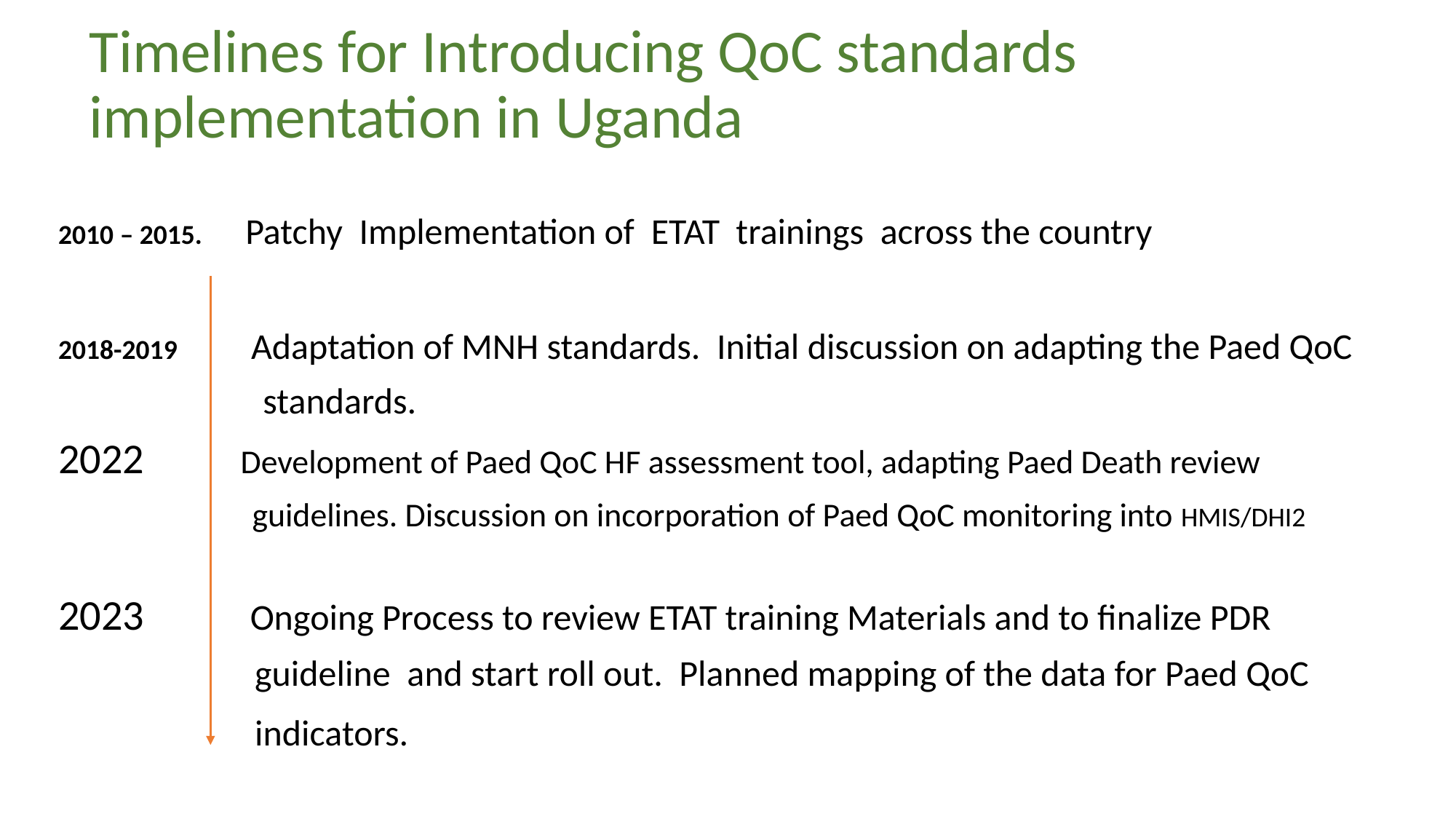

# Timelines for Introducing QoC standards implementation in Uganda

2010 – 2015.       Patchy  Implementation of  ETAT  trainings  across the country

2018-2019         Adaptation of MNH standards.  Initial discussion on adapting the Paed QoC
                         standards.
          Development of Paed QoC HF assessment tool, adapting Paed Death review
                          guidelines. Discussion on incorporation of Paed QoC monitoring into HMIS/DHI2

           Ongoing Process to review ETAT training Materials and to finalize PDR
                        guideline  and start roll out.  Planned mapping of the data for Paed QoC
                        indicators.